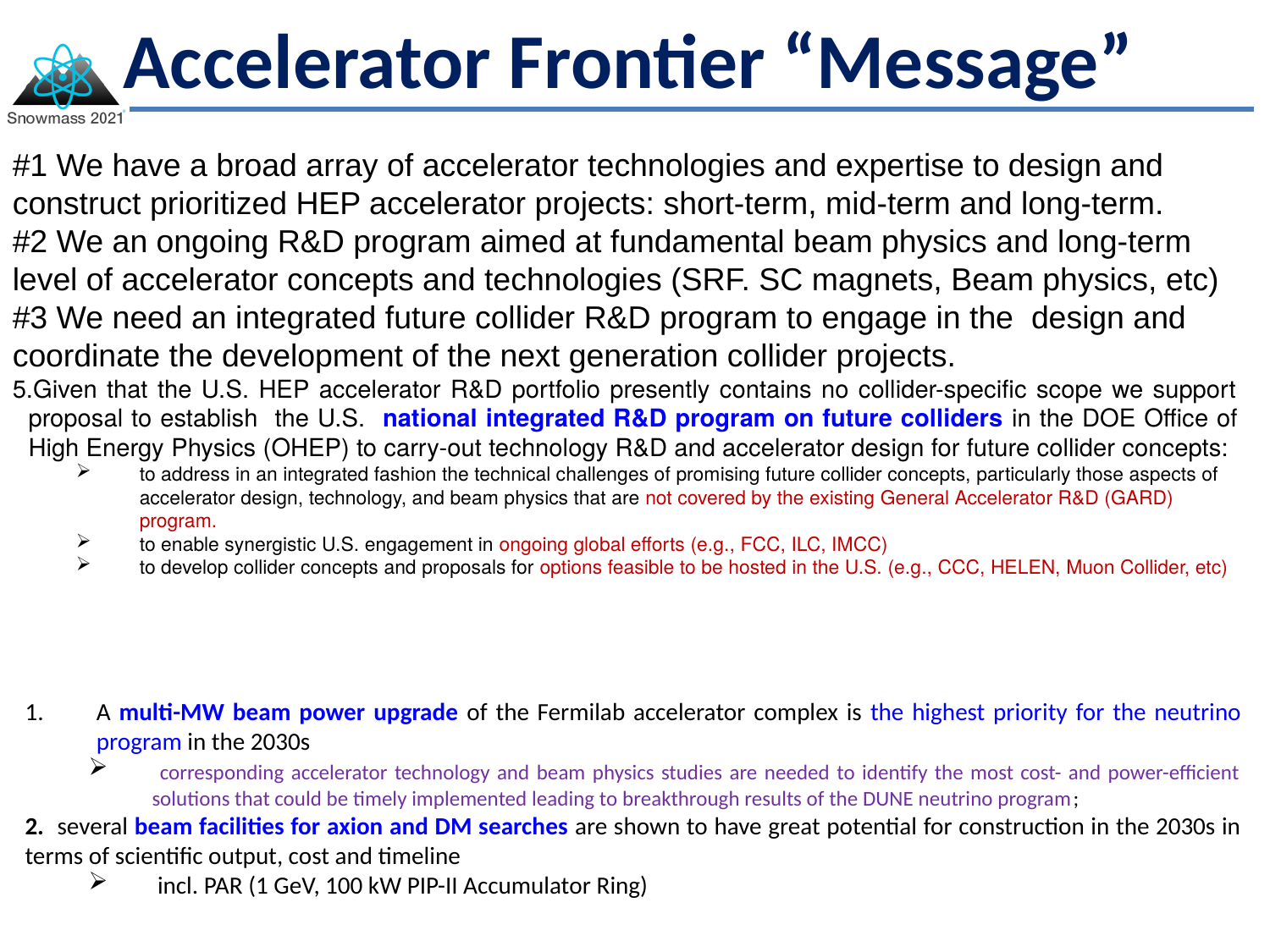

# Accelerator Frontier “Message”
#1 We have a broad array of accelerator technologies and expertise to design and construct prioritized HEP accelerator projects: short-term, mid-term and long-term.
#2 We an ongoing R&D program aimed at fundamental beam physics and long-term level of accelerator concepts and technologies (SRF. SC magnets, Beam physics, etc)
#3 We need an integrated future collider R&D program to engage in the  design and coordinate the development of the next generation collider projects.
Given that the U.S. HEP accelerator R&D portfolio presently contains no collider-specific scope we support proposal to establish  the U.S.  national integrated R&D program on future colliders in the DOE Office of High Energy Physics (OHEP) to carry-out technology R&D and accelerator design for future collider concepts:
to address in an integrated fashion the technical challenges of promising future collider concepts, particularly those aspects of accelerator design, technology, and beam physics that are not covered by the existing General Accelerator R&D (GARD) program.
to enable synergistic U.S. engagement in ongoing global efforts (e.g., FCC, ILC, IMCC)
to develop collider concepts and proposals for options feasible to be hosted in the U.S. (e.g., CCC, HELEN, Muon Collider, etc)

A multi-MW beam power upgrade of the Fermilab accelerator complex is the highest priority for the neutrino program in the 2030s
 corresponding accelerator technology and beam physics studies are needed to identify the most cost- and power-efficient solutions that could be timely implemented leading to breakthrough results of the DUNE neutrino program;
2.  several beam facilities for axion and DM searches are shown to have great potential for construction in the 2030s in terms of scientific output, cost and timeline
 incl. PAR (1 GeV, 100 kW PIP-II Accumulator Ring)

07/25/2022
Panel 2 | Accelerator Frontier
15